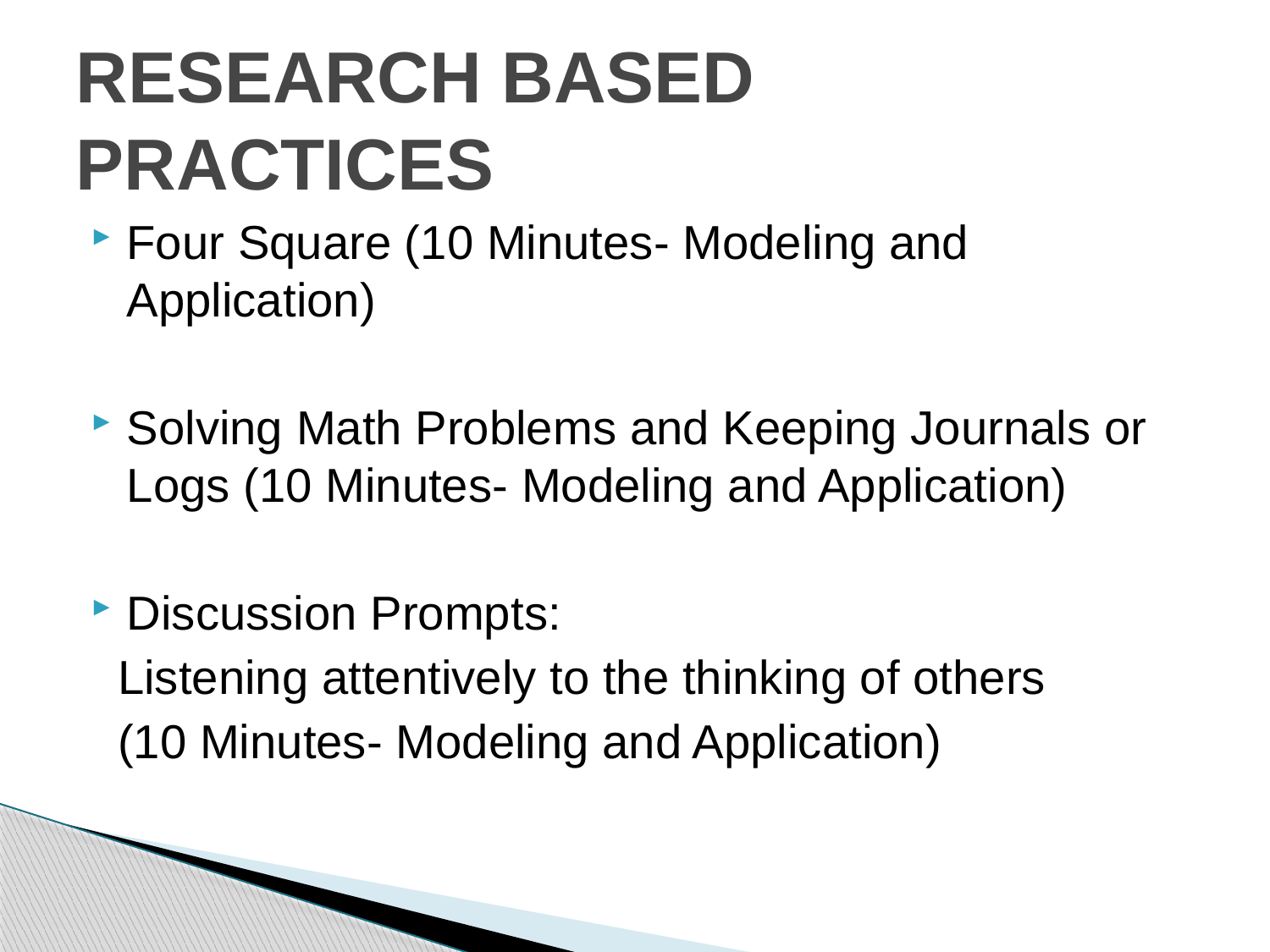

# RESEARCH BASED PRACTICES
Four Square (10 Minutes- Modeling and Application)

Solving Math Problems and Keeping Journals or Logs (10 Minutes- Modeling and Application)

Discussion Prompts:
  Listening attentively to the thinking of others
  (10 Minutes- Modeling and Application)